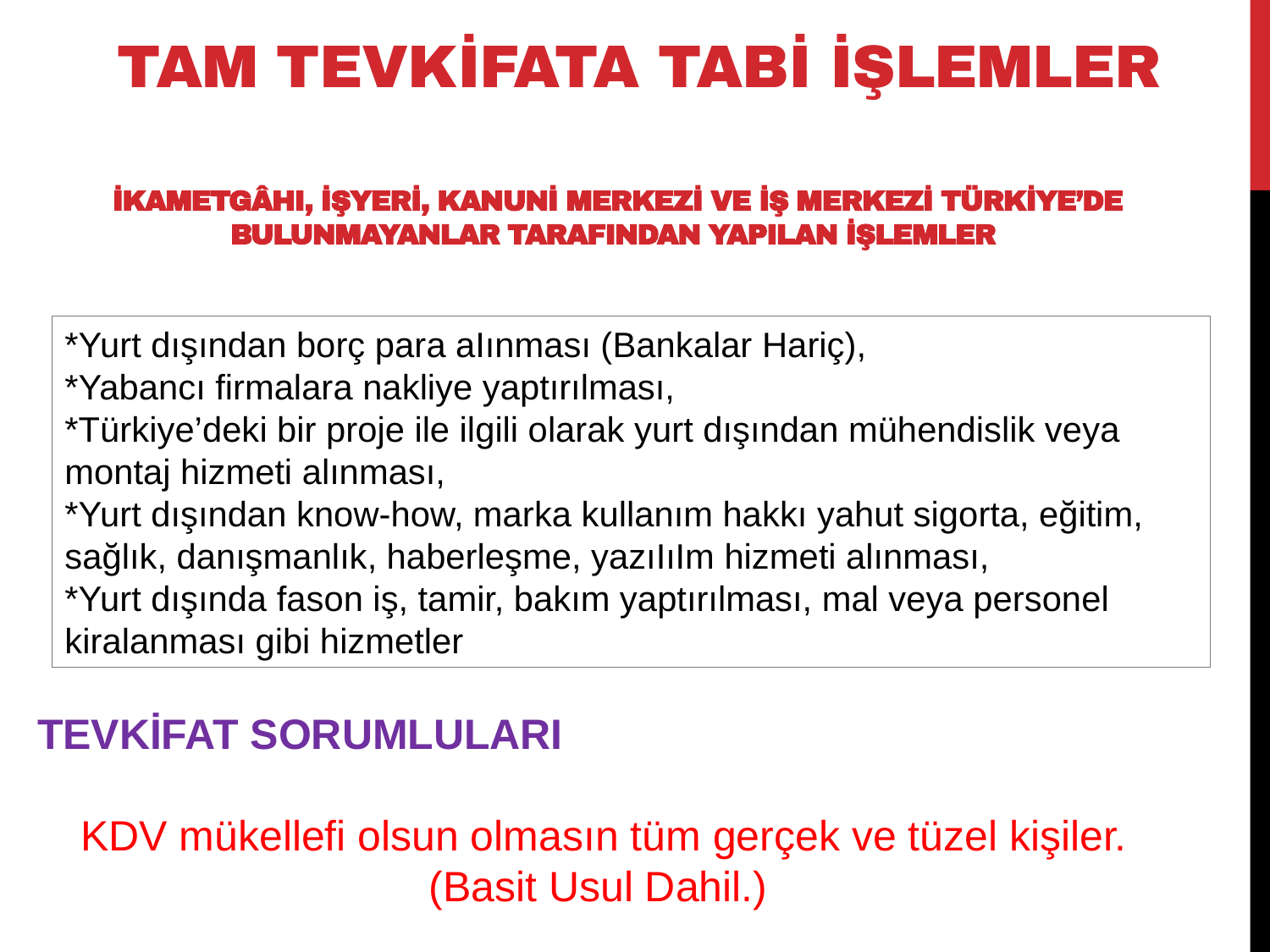

Tam tevkifata tabi işlemler
# İkametgâhI, işyeri, kanuni merkezi ve iş merkezi Türkiye’de bulunmayanlar tarafIndan yapIlan işlemler
*Yurt dışından borç para aIınması (Bankalar Hariç),
*Yabancı firmalara nakliye yaptırılması,
*Türkiye’deki bir proje ile ilgili olarak yurt dışından mühendislik veya montaj hizmeti alınması,
*Yurt dışından know-how, marka kullanım hakkı yahut sigorta, eğitim, sağlık, danışmanlık, haberleşme, yazıIıIm hizmeti alınması,
*Yurt dışında fason iş, tamir, bakım yaptırılması, mal veya personel kiralanması gibi hizmetler
TEVKİFAT SORUMLULARI

KDV mükellefi olsun olmasın tüm gerçek ve tüzel kişiler. (Basit Usul Dahil.)